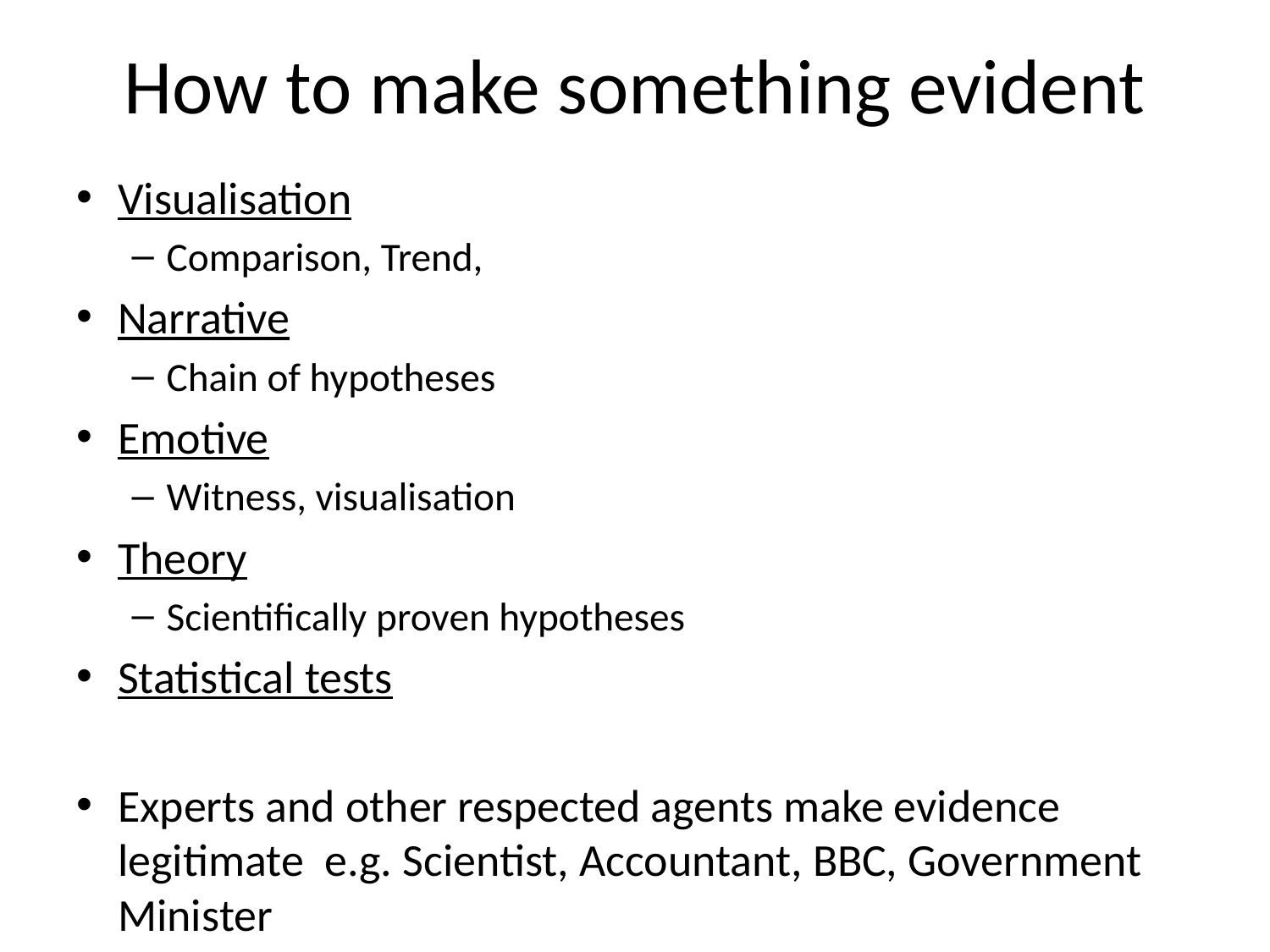

# How to make something evident
Visualisation
Comparison, Trend,
Narrative
Chain of hypotheses
Emotive
Witness, visualisation
Theory
Scientifically proven hypotheses
Statistical tests

Experts and other respected agents make evidence legitimate  e.g. Scientist, Accountant, BBC, Government Minister